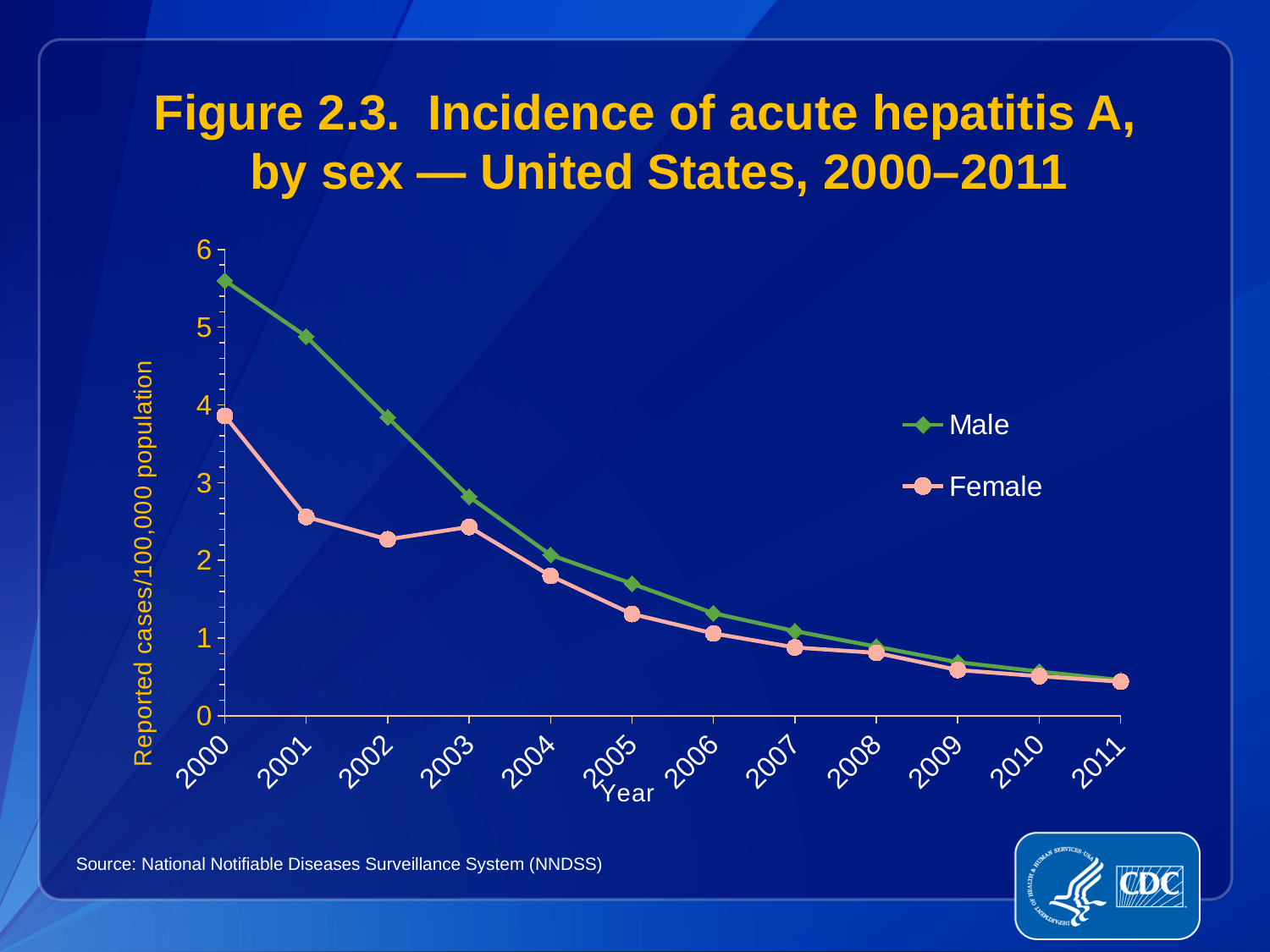

Figure 2.3.  Incidence of acute hepatitis A,
  by sex — United States, 2000–2011

### Chart

| Category | Male | Female |
|---|---|---|
| 2000 | 5.6 | 3.86 |
| 2001 | 4.88 | 2.56 |
| 2002 | 3.84 | 2.27 |
| 2003 | 2.82 | 2.43 |
| 2004 | 2.07 | 1.8 |
| 2005 | 1.7 | 1.31 |
| 2006 | 1.32 | 1.06 |
| 2007 | 1.09 | 0.88 |
| 2008 | 0.89 | 0.81 |
| 2009 | 0.69 | 0.59 |
| 2010 | 0.57 | 0.51 |
| 2011 | 0.46 | 0.44 |
Source: National Notifiable Diseases Surveillance System (NNDSS)